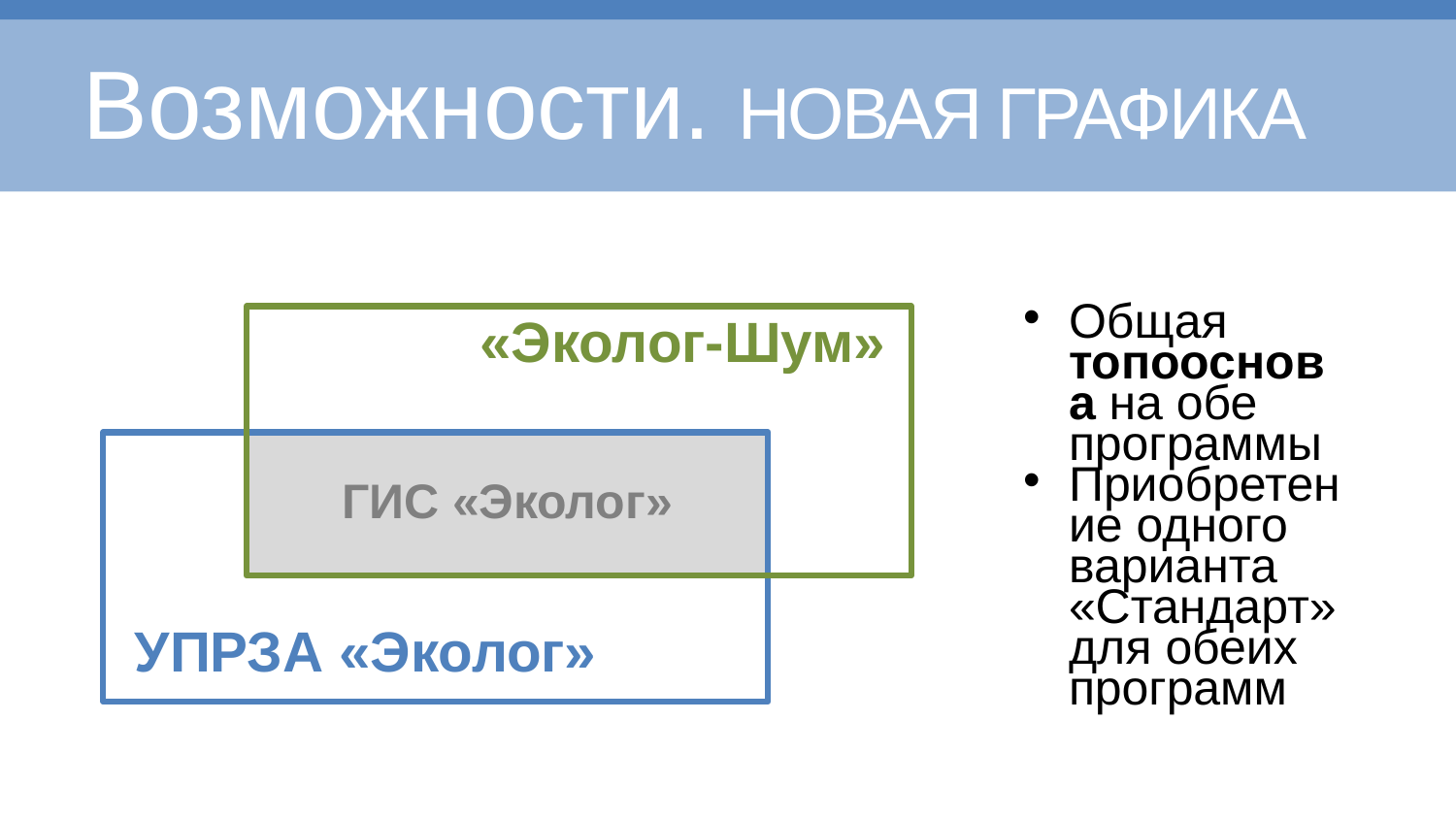

Возможности. НОВАЯ ГРАФИКА

Общая топооснова на обе программы
Приобретение одного варианта «Стандарт» для обеих программ

«Эколог-Шум»

ГИС «Эколог»
УПРЗА «Эколог»